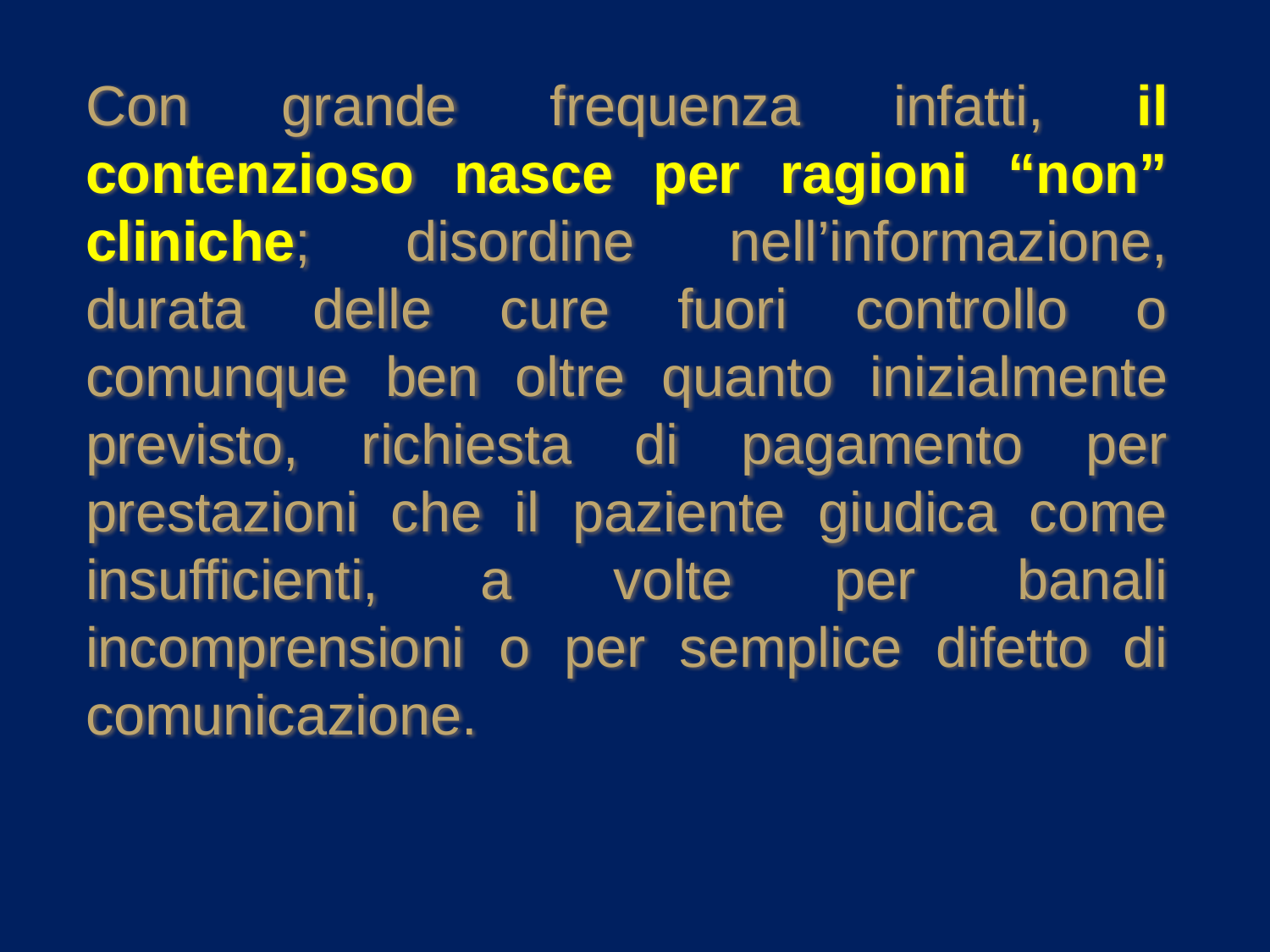

# Con grande frequenza infatti, il contenzioso nasce per ragioni “non” cliniche; disordine nell’informazione, durata delle cure fuori controllo o comunque ben oltre quanto inizialmente previsto, richiesta di pagamento per prestazioni che il paziente giudica come insufficienti, a volte per banali incomprensioni o per semplice difetto di comunicazione.